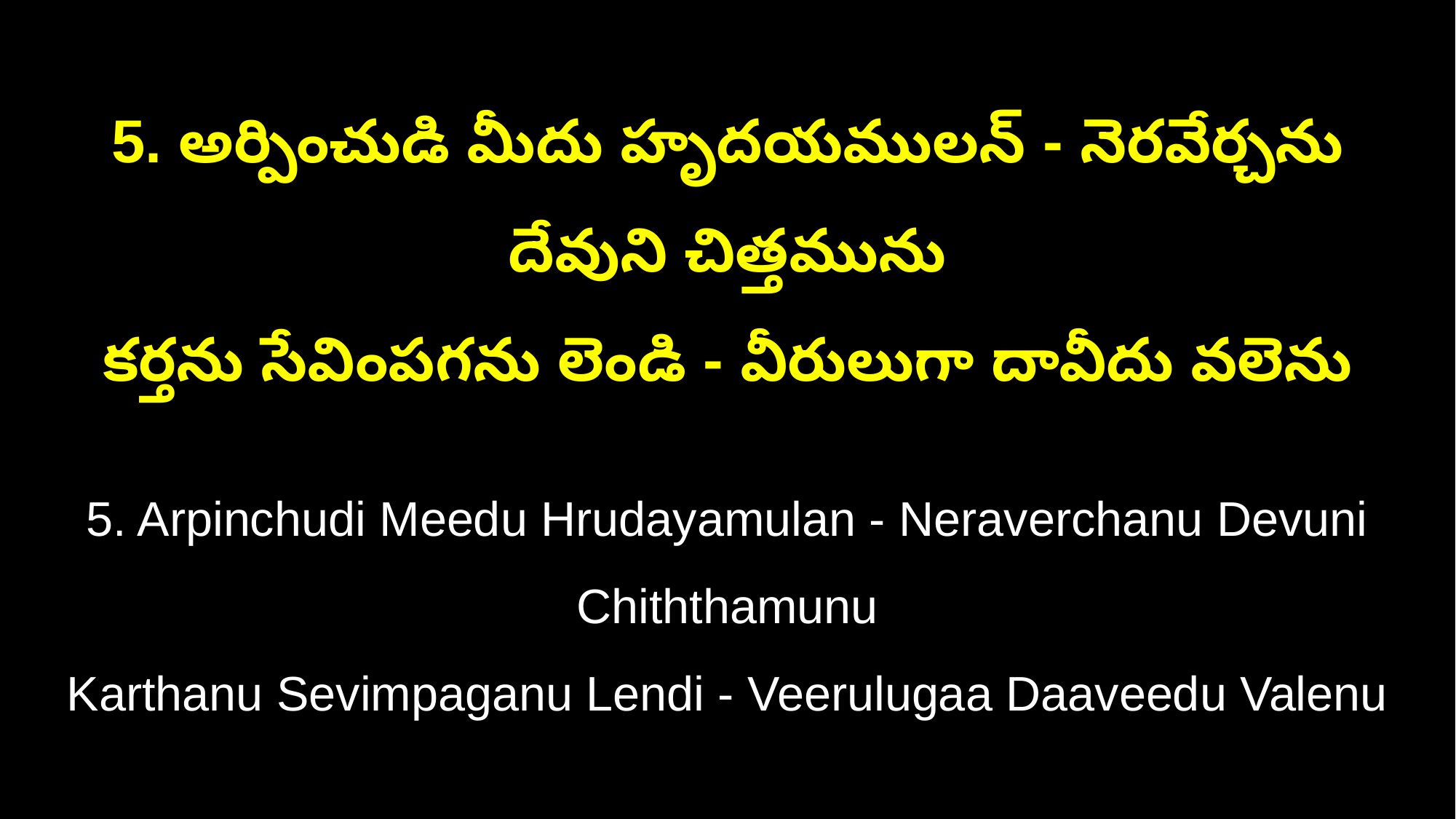

5. అర్పించుడి మీదు హృదయములన్ - నెరవేర్చను దేవుని చిత్తమును
కర్తను సేవింపగను లెండి - వీరులుగా దావీదు వలెను
5. Arpinchudi Meedu Hrudayamulan - Neraverchanu Devuni Chiththamunu
Karthanu Sevimpaganu Lendi - Veerulugaa Daaveedu Valenu